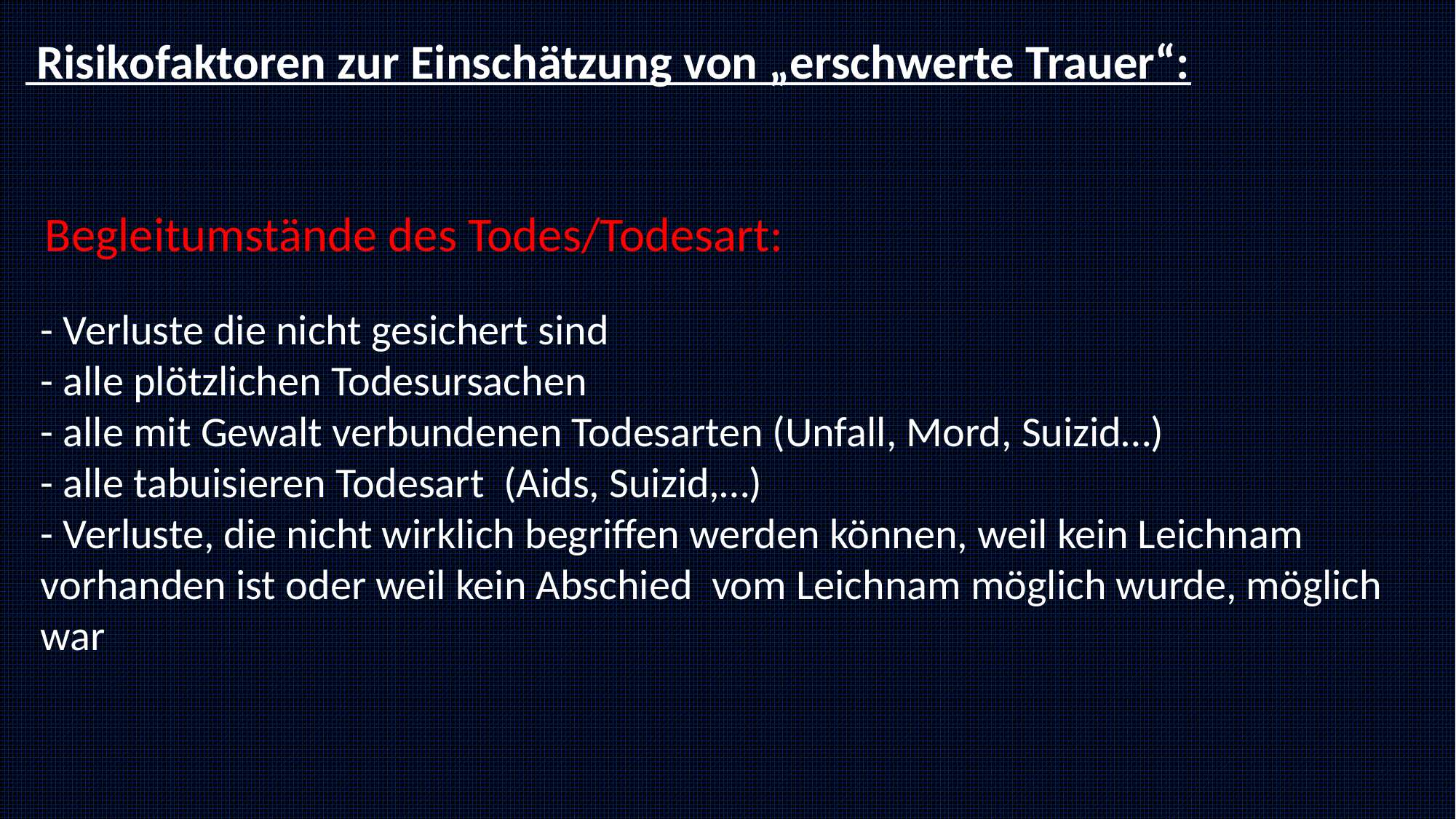

Risikofaktoren zur Einschätzung von „erschwerte Trauer“:
Begleitumstände des Todes/Todesart:
- Verluste die nicht gesichert sind
- alle plötzlichen Todesursachen
- alle mit Gewalt verbundenen Todesarten (Unfall, Mord, Suizid…)
- alle tabuisieren Todesart  (Aids, Suizid,…)
- Verluste, die nicht wirklich begriffen werden können, weil kein Leichnam vorhanden ist oder weil kein Abschied  vom Leichnam möglich wurde, möglich war